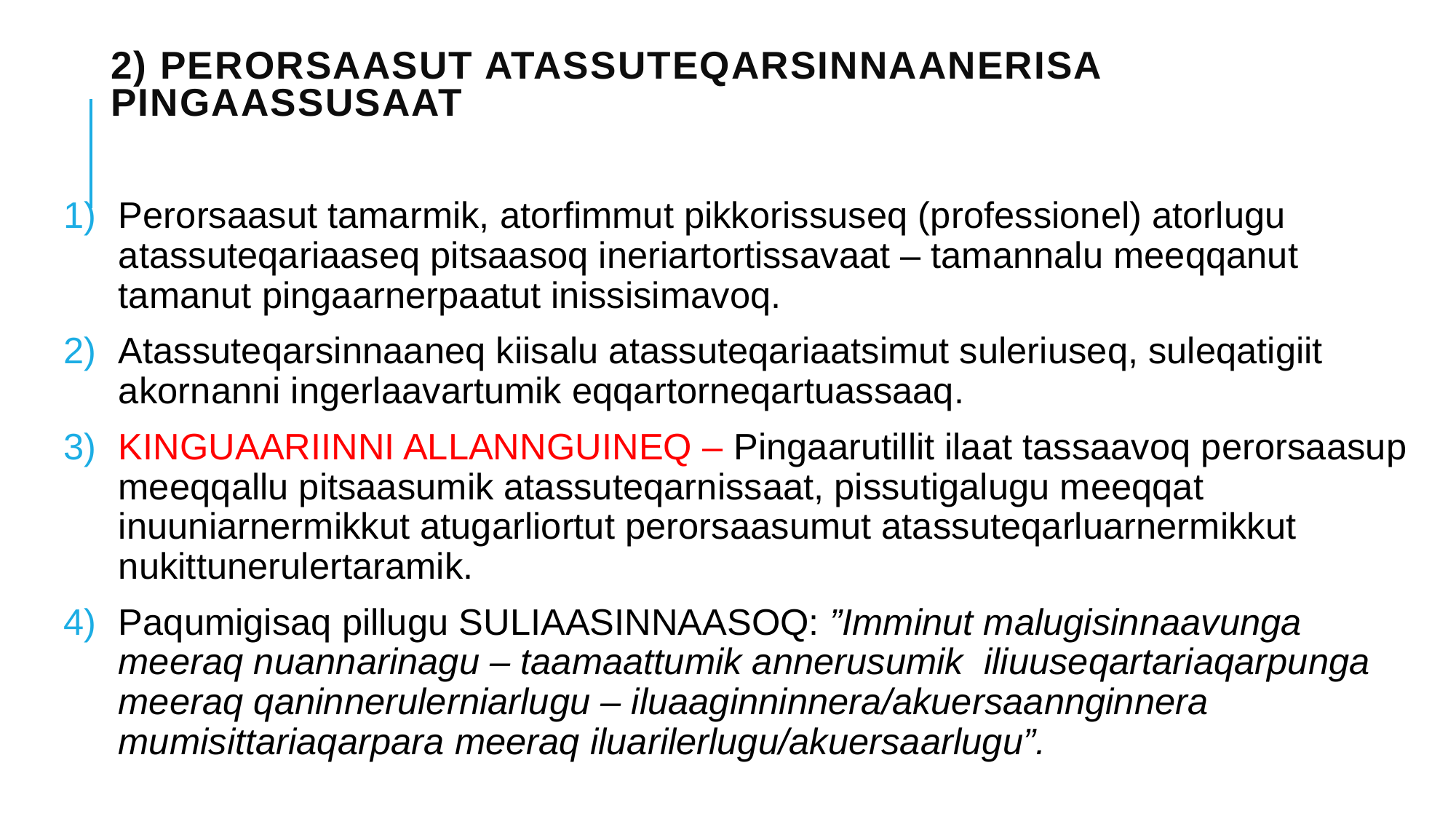

# 2) Perorsaasut atassuteqarsinnaanerisa pingaassusaat
Perorsaasut tamarmik, atorfimmut pikkorissuseq (professionel) atorlugu atassuteqariaaseq pitsaasoq ineriartortissavaat – tamannalu meeqqanut tamanut pingaarnerpaatut inissisimavoq.
Atassuteqarsinnaaneq kiisalu atassuteqariaatsimut suleriuseq, suleqatigiit akornanni ingerlaavartumik eqqartorneqartuassaaq.
KINGUAARIINNI ALLANNGUINEQ – Pingaarutillit ilaat tassaavoq perorsaasup meeqqallu pitsaasumik atassuteqarnissaat, pissutigalugu meeqqat inuuniarnermikkut atugarliortut perorsaasumut atassuteqarluarnermikkut nukittunerulertaramik.
Paqumigisaq pillugu SULIAASINNAASOQ: ”Imminut malugisinnaavunga meeraq nuannarinagu – taamaattumik annerusumik  iliuuseqartariaqarpunga meeraq qaninnerulerniarlugu – iluaaginninnera/akuersaannginnera mumisittariaqarpara meeraq iluarilerlugu/akuersaarlugu”.